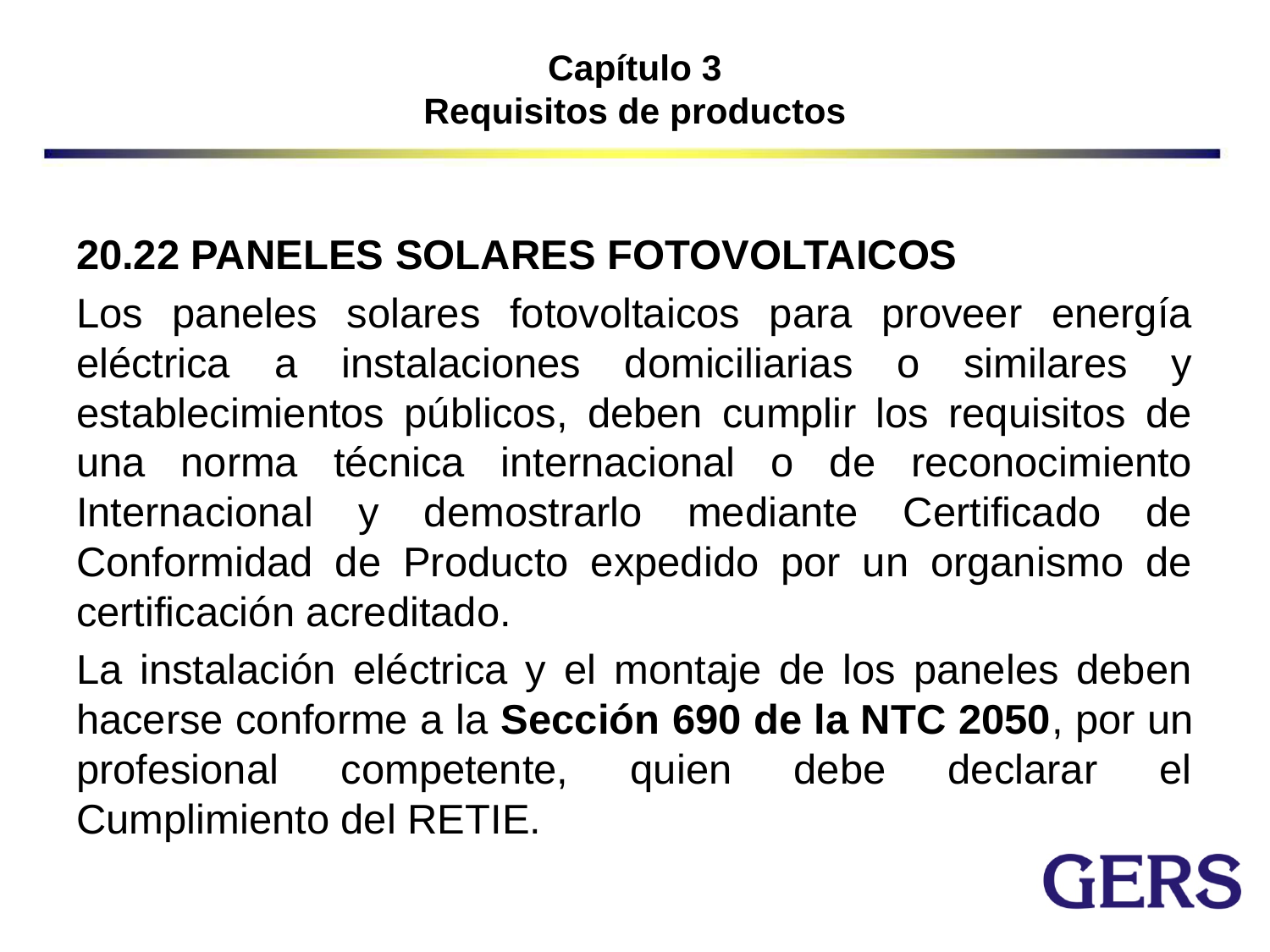

# Capítulo 3 Requisitos de productos
20.22 PANELES SOLARES FOTOVOLTAICOS
Los paneles solares fotovoltaicos para proveer energía eléctrica a instalaciones domiciliarias o similares y establecimientos públicos, deben cumplir los requisitos de una norma técnica internacional o de reconocimiento Internacional y demostrarlo mediante Certificado de Conformidad de Producto expedido por un organismo de certificación acreditado.
La instalación eléctrica y el montaje de los paneles deben hacerse conforme a la Sección 690 de la NTC 2050, por un profesional competente, quien debe declarar el Cumplimiento del RETIE.